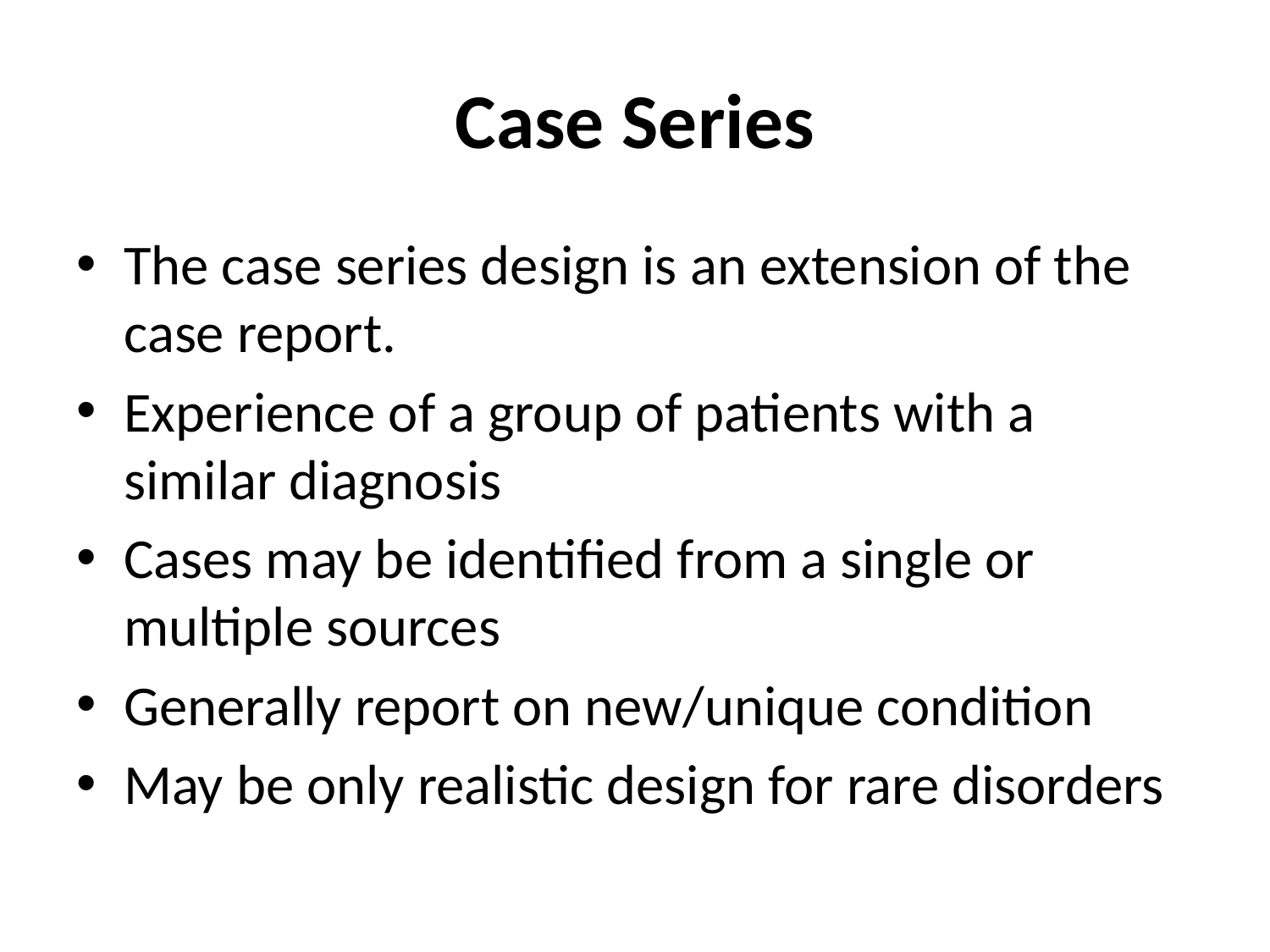

# Case Series
The case series design is an extension of the case report.
Experience of a group of patients with a similar diagnosis
Cases may be identified from a single or multiple sources
Generally report on new/unique condition
May be only realistic design for rare disorders